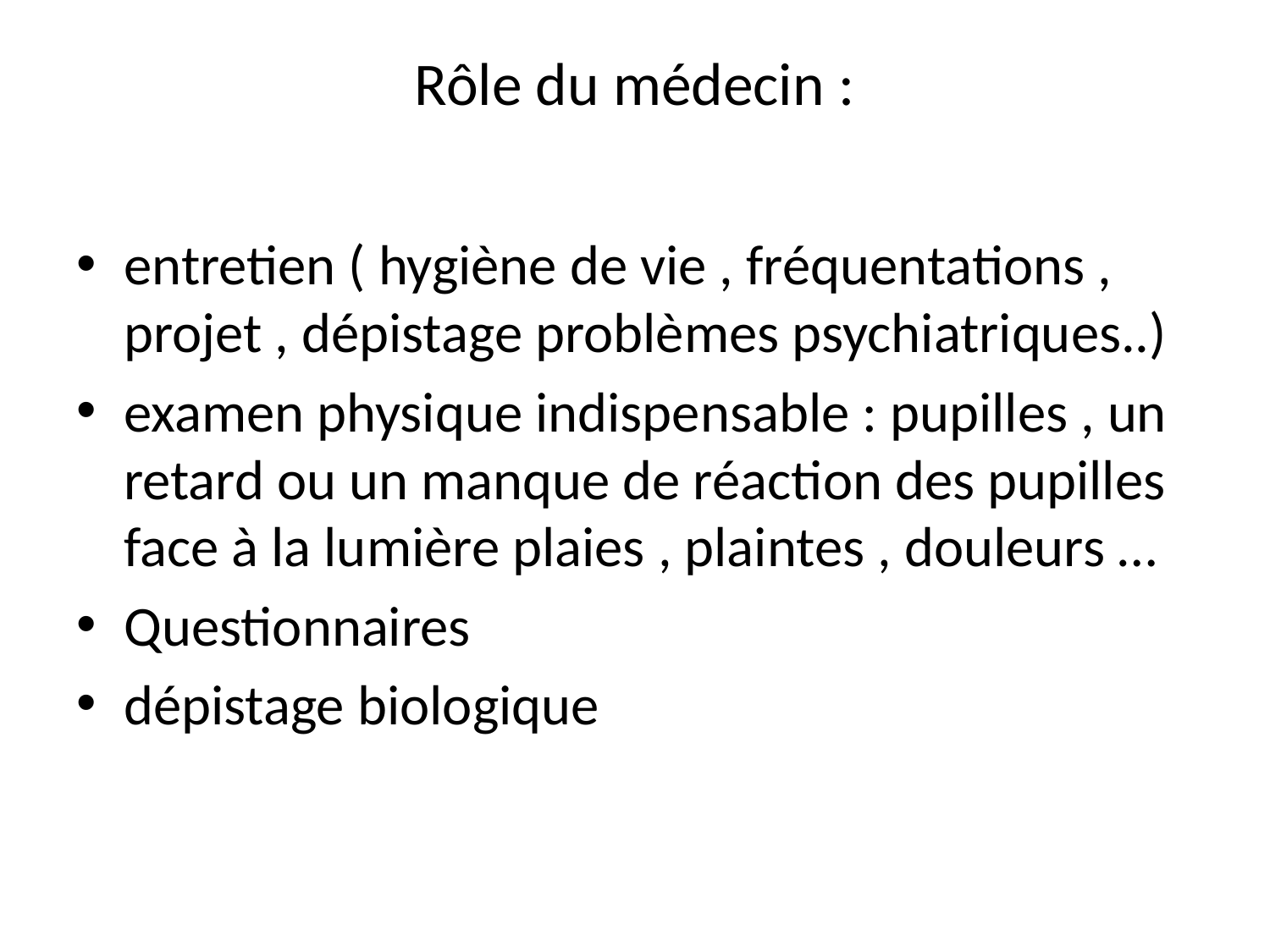

# Rôle du médecin :
entretien ( hygiène de vie , fréquentations , projet , dépistage problèmes psychiatriques..)
examen physique indispensable : pupilles , un retard ou un manque de réaction des pupilles face à la lumière plaies , plaintes , douleurs …
Questionnaires
dépistage biologique